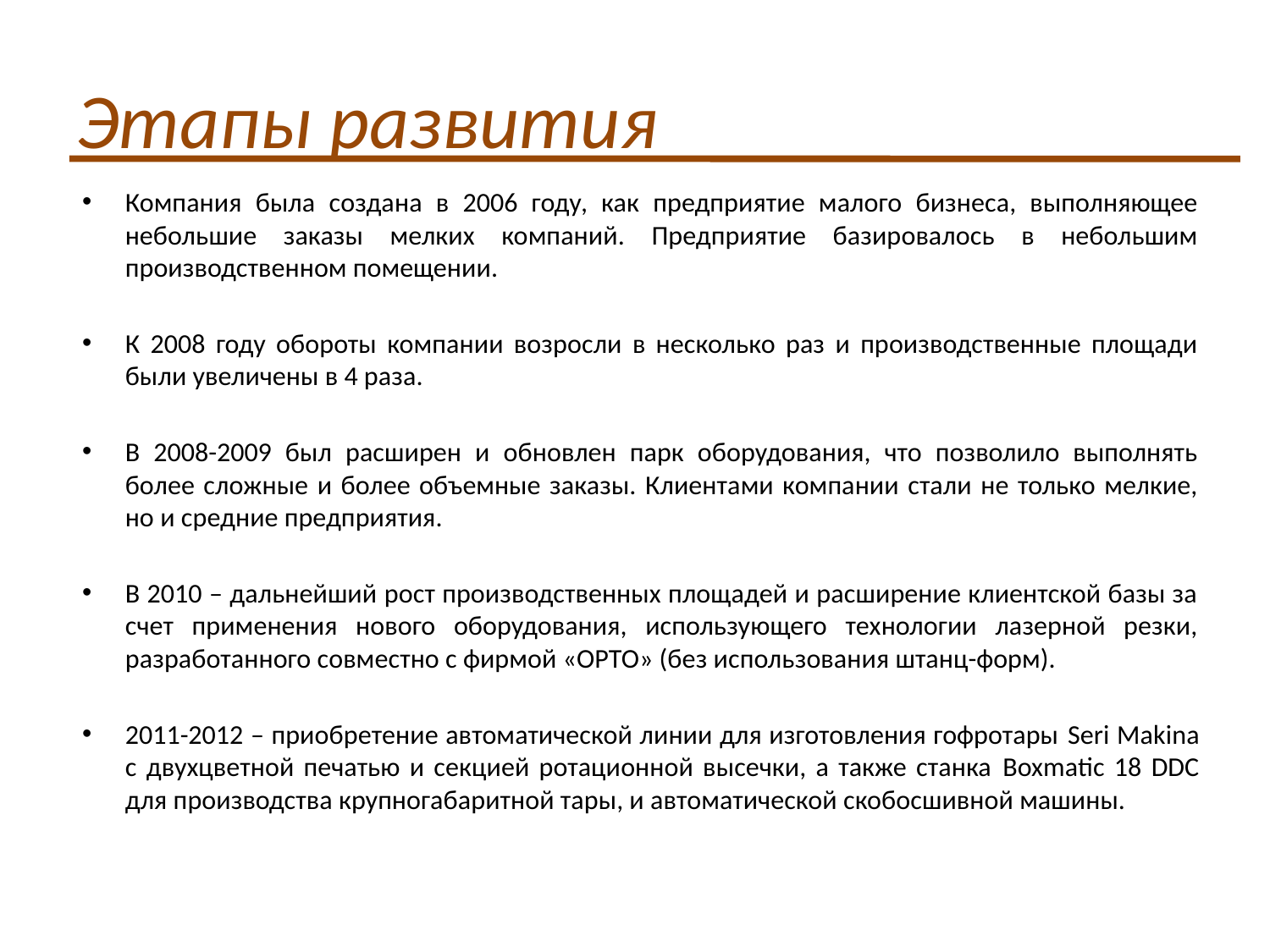

# Этапы развития
Компания была создана в 2006 году, как предприятие малого бизнеса, выполняющее небольшие заказы мелких компаний. Предприятие базировалось в небольшим производственном помещении.

К 2008 году обороты компании возросли в несколько раз и производственные площади были увеличены в 4 раза.

В 2008-2009 был расширен и обновлен парк оборудования, что позволило выполнять более сложные и более объемные заказы. Клиентами компании стали не только мелкие, но и средние предприятия.

В 2010 – дальнейший рост производственных площадей и расширение клиентской базы за счет применения нового оборудования, использующего технологии лазерной резки, разработанного совместно с фирмой «ОРТО» (без использования штанц-форм).

2011-2012 – приобретение автоматической линии для изготовления гофротары Seri Makina с двухцветной печатью и секцией ротационной высечки, а также станка Boxmatic 18 DDC для производства крупногабаритной тары, и автоматической скобосшивной машины.